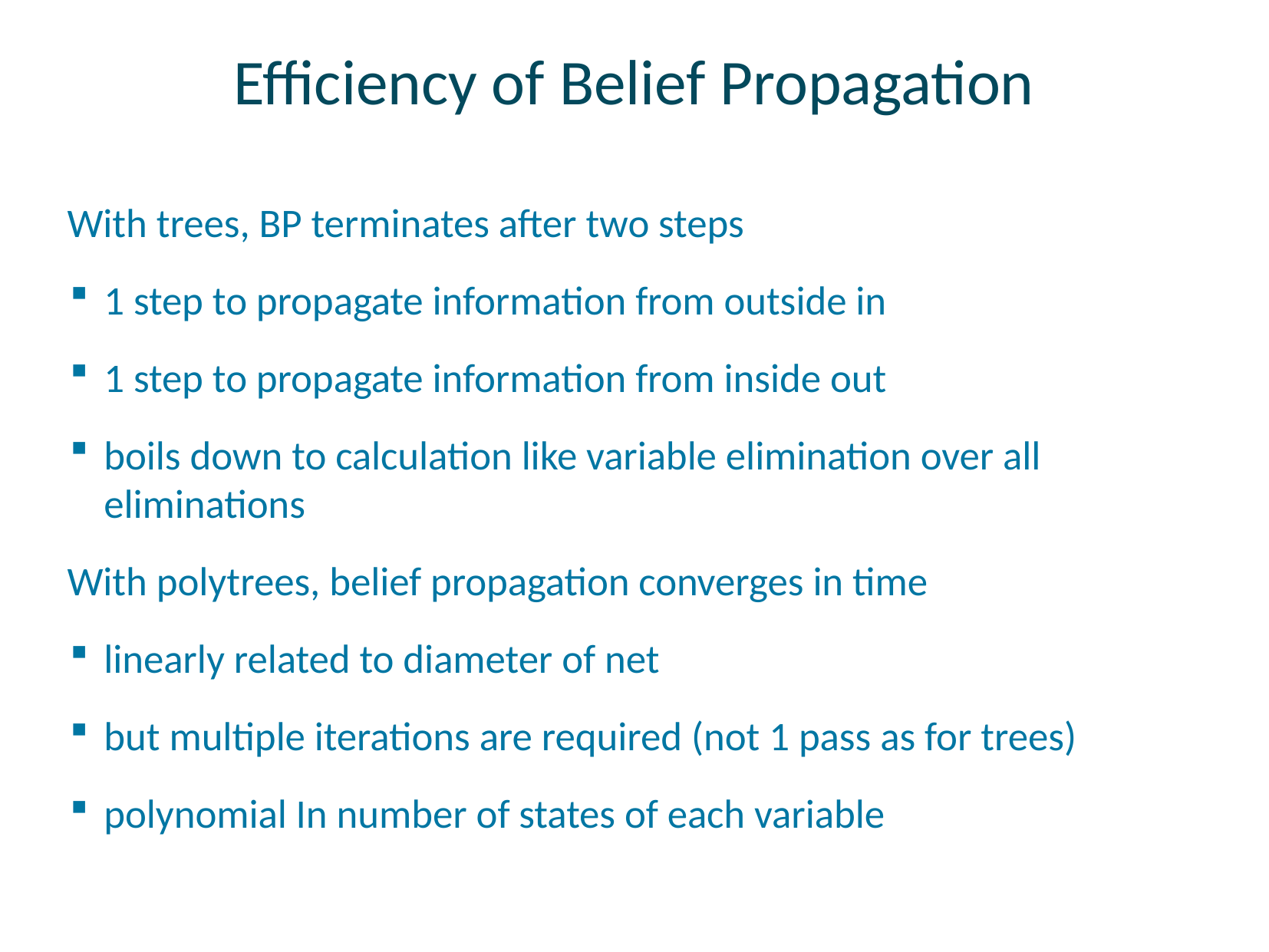

# Efficiency of Belief Propagation
With trees, BP terminates after two steps
1 step to propagate information from outside in
1 step to propagate information from inside out
boils down to calculation like variable elimination over all eliminations
With polytrees, belief propagation converges in time
linearly related to diameter of net
but multiple iterations are required (not 1 pass as for trees)
polynomial In number of states of each variable